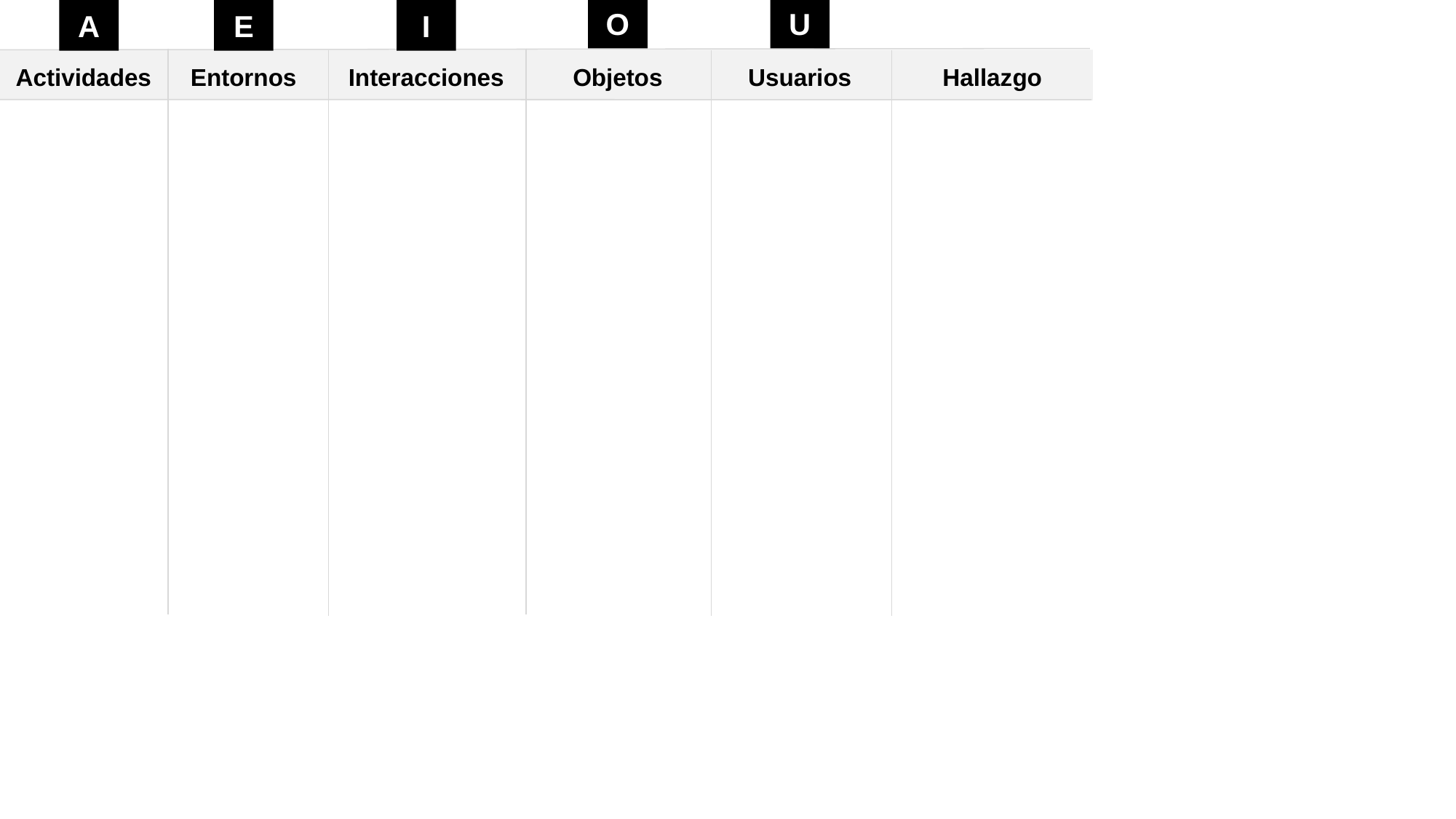

A
E
I

O
U
Actividades
Entornos
Interacciones
Objetos
Usuarios
Hallazgo